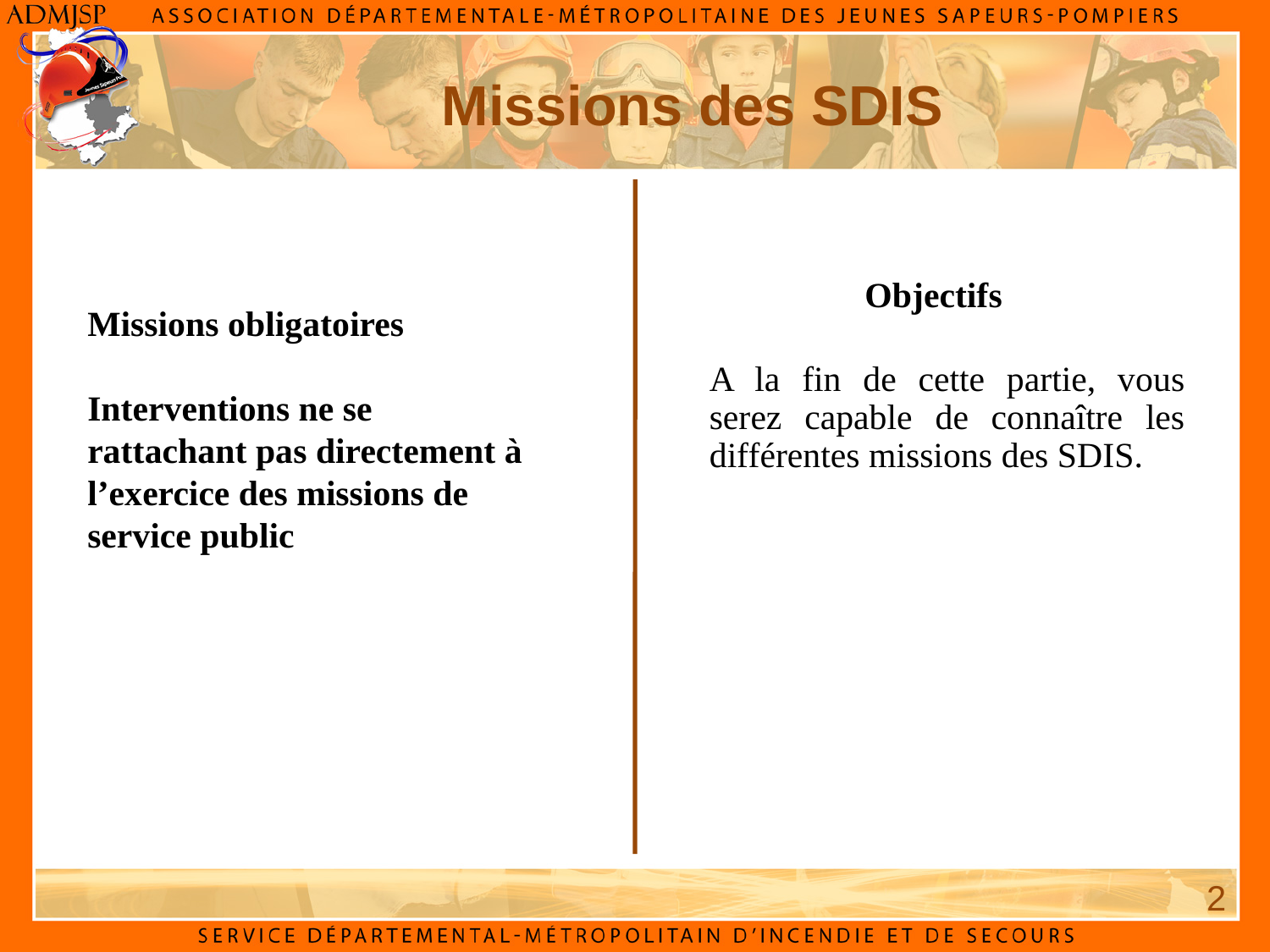

Missions des SDIS
Objectifs
Missions obligatoires

Interventions ne se rattachant pas directement à l’exercice des missions de service public
A la fin de cette partie, vous serez capable de connaître les différentes missions des SDIS.
2